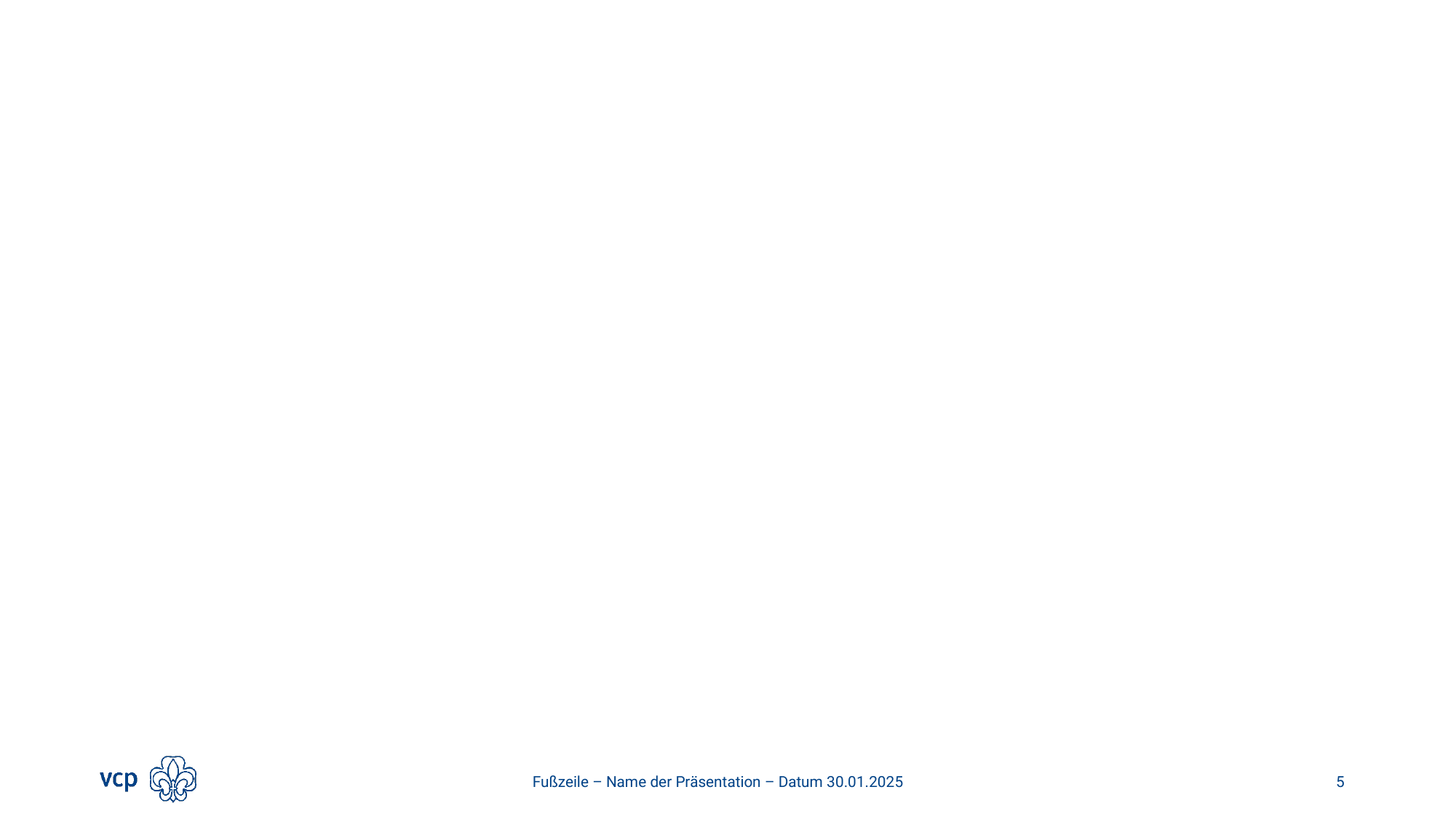

#

Fußzeile – Name der Präsentation – Datum 30.01.2025
5